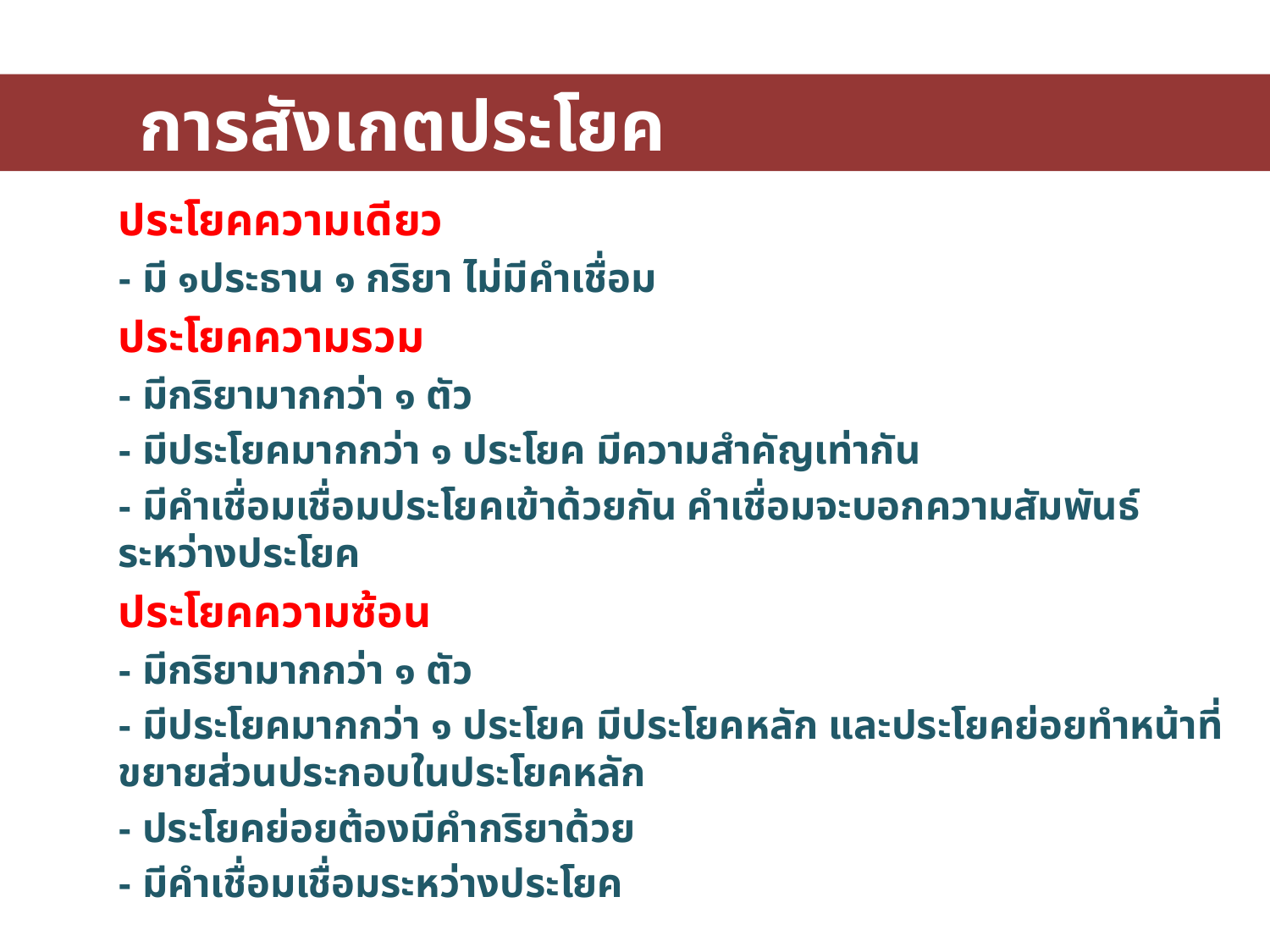

การสังเกตประโยค
	ประโยคความเดียว
		- มี ๑ประธาน ๑ กริยา ไม่มีคำเชื่อม
	ประโยคความรวม
		- มีกริยามากกว่า ๑ ตัว
		- มีประโยคมากกว่า ๑ ประโยค มีความสำคัญเท่ากัน
		- มีคำเชื่อมเชื่อมประโยคเข้าด้วยกัน คำเชื่อมจะบอกความสัมพันธ์ระหว่างประโยค
	ประโยคความซ้อน
		- มีกริยามากกว่า ๑ ตัว
		- มีประโยคมากกว่า ๑ ประโยค มีประโยคหลัก และประโยคย่อยทำหน้าที่ขยายส่วนประกอบในประโยคหลัก
		- ประโยคย่อยต้องมีคำกริยาด้วย
		- มีคำเชื่อมเชื่อมระหว่างประโยค